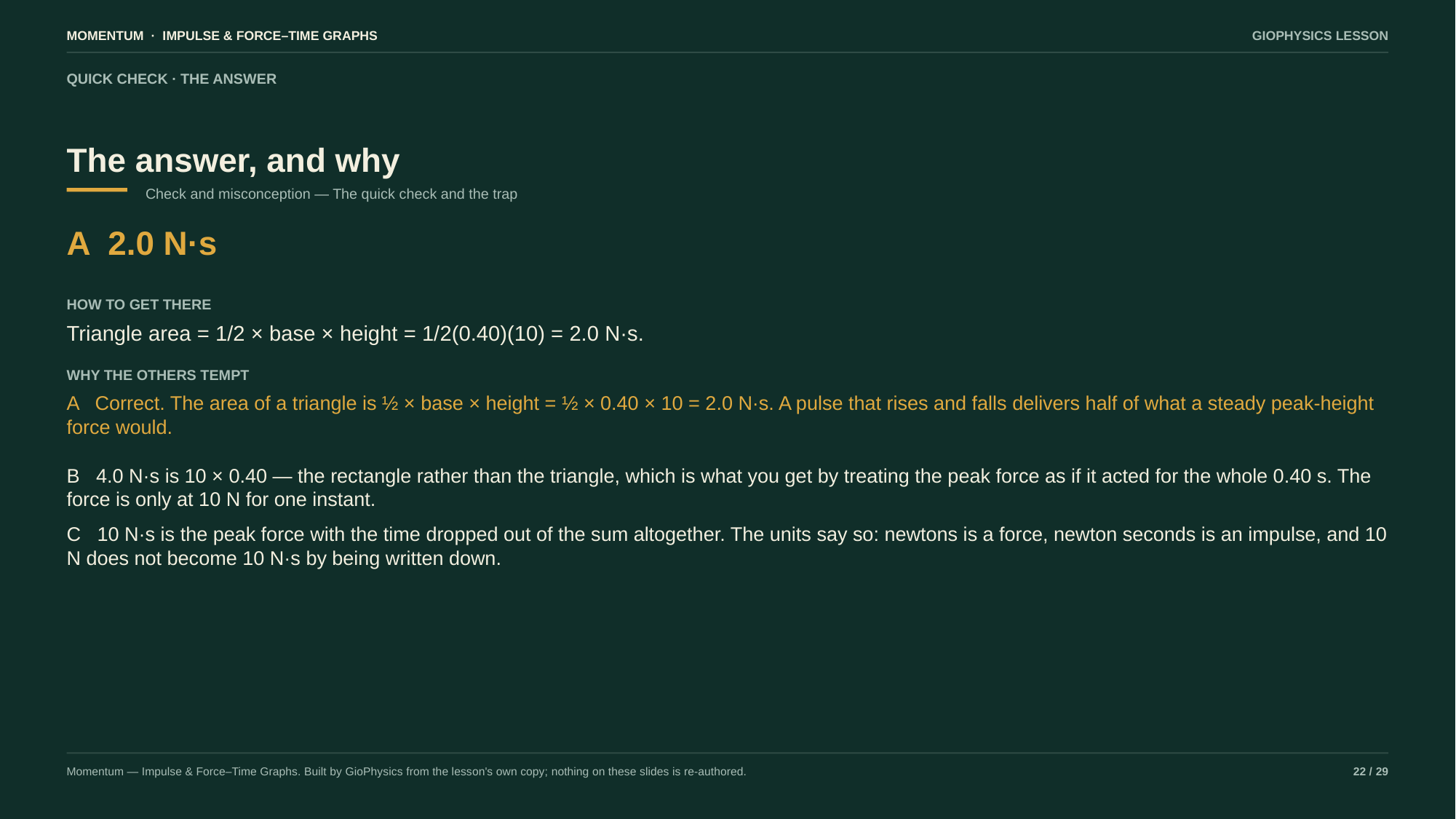

MOMENTUM  ·  IMPULSE & FORCE–TIME GRAPHS
GIOPHYSICS LESSON

QUICK CHECK · THE ANSWER
The answer, and why
Check and misconception — The quick check and the trap

A  2.0 N·s
HOW TO GET THERE
Triangle area = 1/2 × base × height = 1/2(0.40)(10) = 2.0 N·s.
WHY THE OTHERS TEMPT
A   Correct. The area of a triangle is ½ × base × height = ½ × 0.40 × 10 = 2.0 N·s. A pulse that rises and falls delivers half of what a steady peak-height force would.
B   4.0 N·s is 10 × 0.40 — the rectangle rather than the triangle, which is what you get by treating the peak force as if it acted for the whole 0.40 s. The force is only at 10 N for one instant.
C   10 N·s is the peak force with the time dropped out of the sum altogether. The units say so: newtons is a force, newton seconds is an impulse, and 10 N does not become 10 N·s by being written down.

Momentum — Impulse & Force–Time Graphs. Built by GioPhysics from the lesson's own copy; nothing on these slides is re-authored.
22 / 29